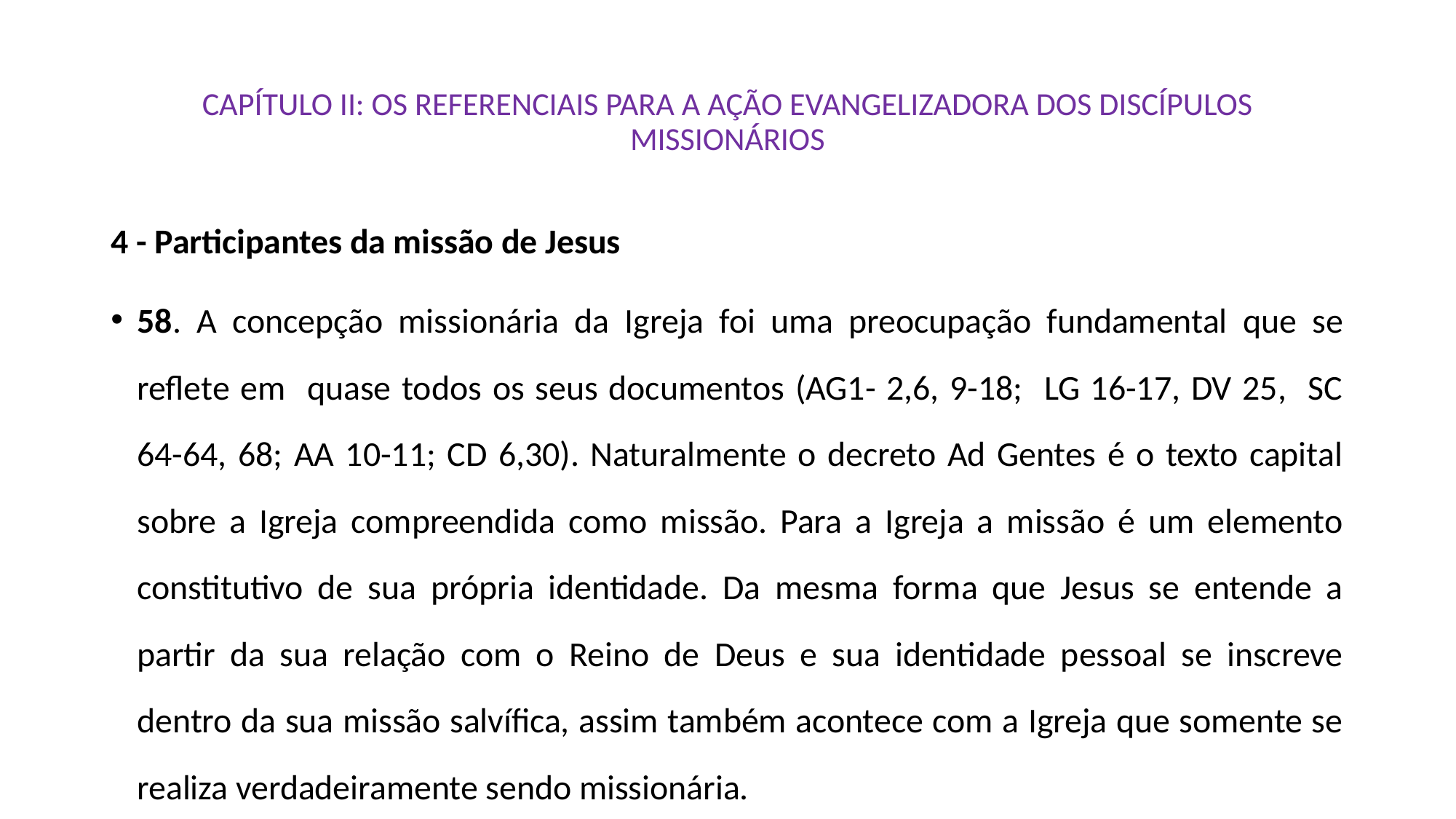

# CAPÍTULO II: OS REFERENCIAIS PARA A AÇÃO EVANGELIZADORA DOS DISCÍPULOS MISSIONÁRIOS
4 - Participantes da missão de Jesus
58. A concepção missionária da Igreja foi uma preocupação fundamental que se reflete em  quase todos os seus documentos (AG1- 2,6, 9-18;  LG 16-17, DV 25,  SC 64-64, 68; AA 10-11; CD 6,30). Naturalmente o decreto Ad Gentes é o texto capital sobre a Igreja compreendida como missão. Para a Igreja a missão é um elemento constitutivo de sua própria identidade. Da mesma forma que Jesus se entende a partir da sua relação com o Reino de Deus e sua identidade pessoal se inscreve dentro da sua missão salvífica, assim também acontece com a Igreja que somente se realiza verdadeiramente sendo missionária.